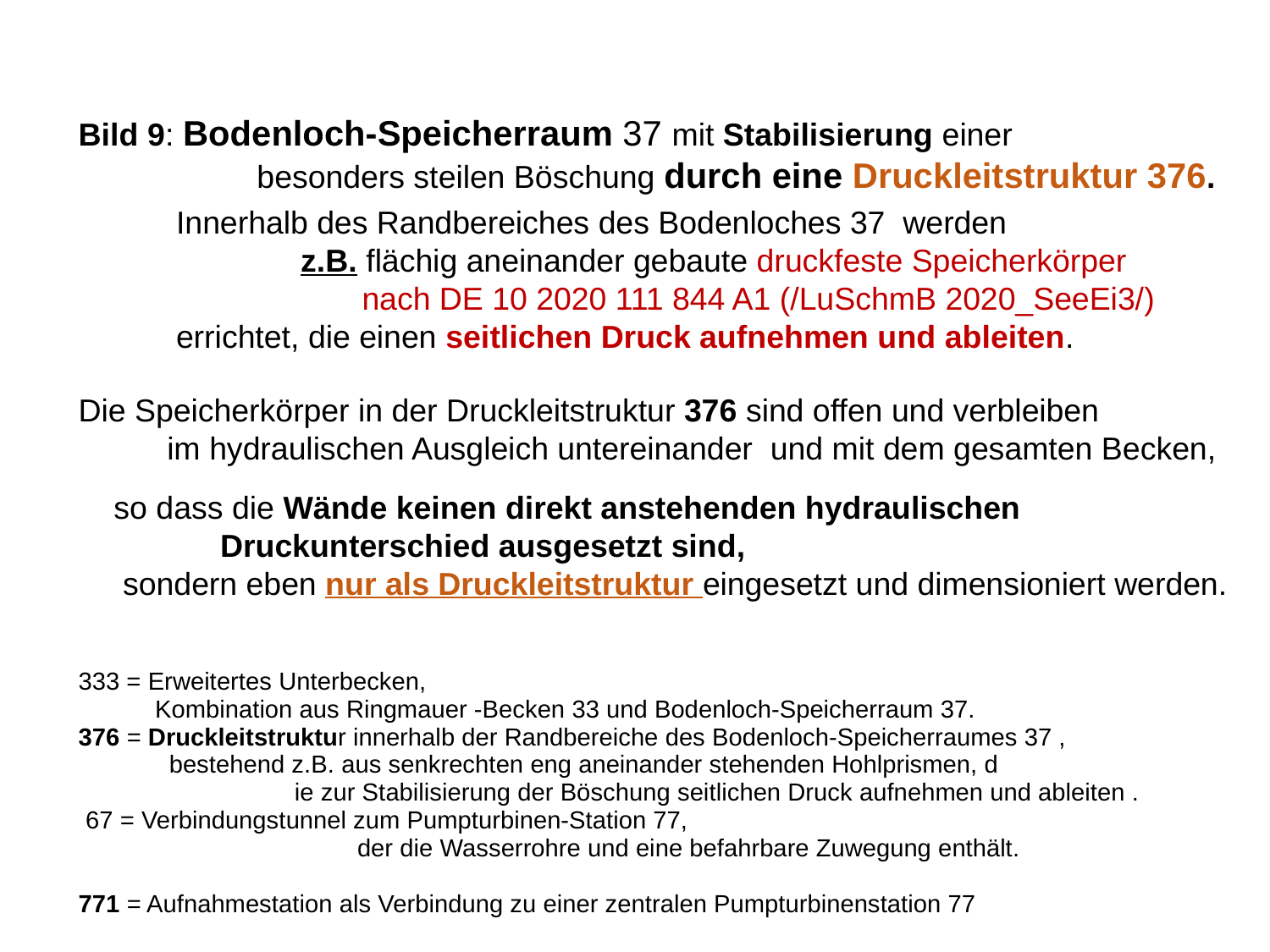

Bild 9: Bodenloch-Speicherraum 37 mit Stabilisierung einer
                     besonders steilen Böschung durch eine Druckleitstruktur 376.
           Innerhalb des Randbereiches des Bodenloches 37  werden
                         z.B. flächig aneinander gebaute druckfeste Speicherkörper
                                nach DE 10 2020 111 844 A1 (/LuSchmB 2020_SeeEi3/)
           errichtet, die einen seitlichen Druck aufnehmen und ableiten.

Die Speicherkörper in der Druckleitstruktur 376 sind offen und verbleiben
          im hydraulischen Ausgleich untereinander  und mit dem gesamten Becken,
    so dass die Wände keinen direkt anstehenden hydraulischen
                Druckunterschied ausgesetzt sind,
     sondern eben nur als Druckleitstruktur eingesetzt und dimensioniert werden.

333 = Erweitertes Unterbecken,
           Kombination aus Ringmauer -Becken 33 und Bodenloch-Speicherraum 37.
376 = Druckleitstruktur innerhalb der Randbereiche des Bodenloch-Speicherraumes 37 ,
             bestehend z.B. aus senkrechten eng aneinander stehenden Hohlprismen, d
                               ie zur Stabilisierung der Böschung seitlichen Druck aufnehmen und ableiten .
 67 = Verbindungstunnel zum Pumpturbinen-Station 77,
                                        der die Wasserrohre und eine befahrbare Zuwegung enthält.

771 = Aufnahmestation als Verbindung zu einer zentralen Pumpturbinenstation 77